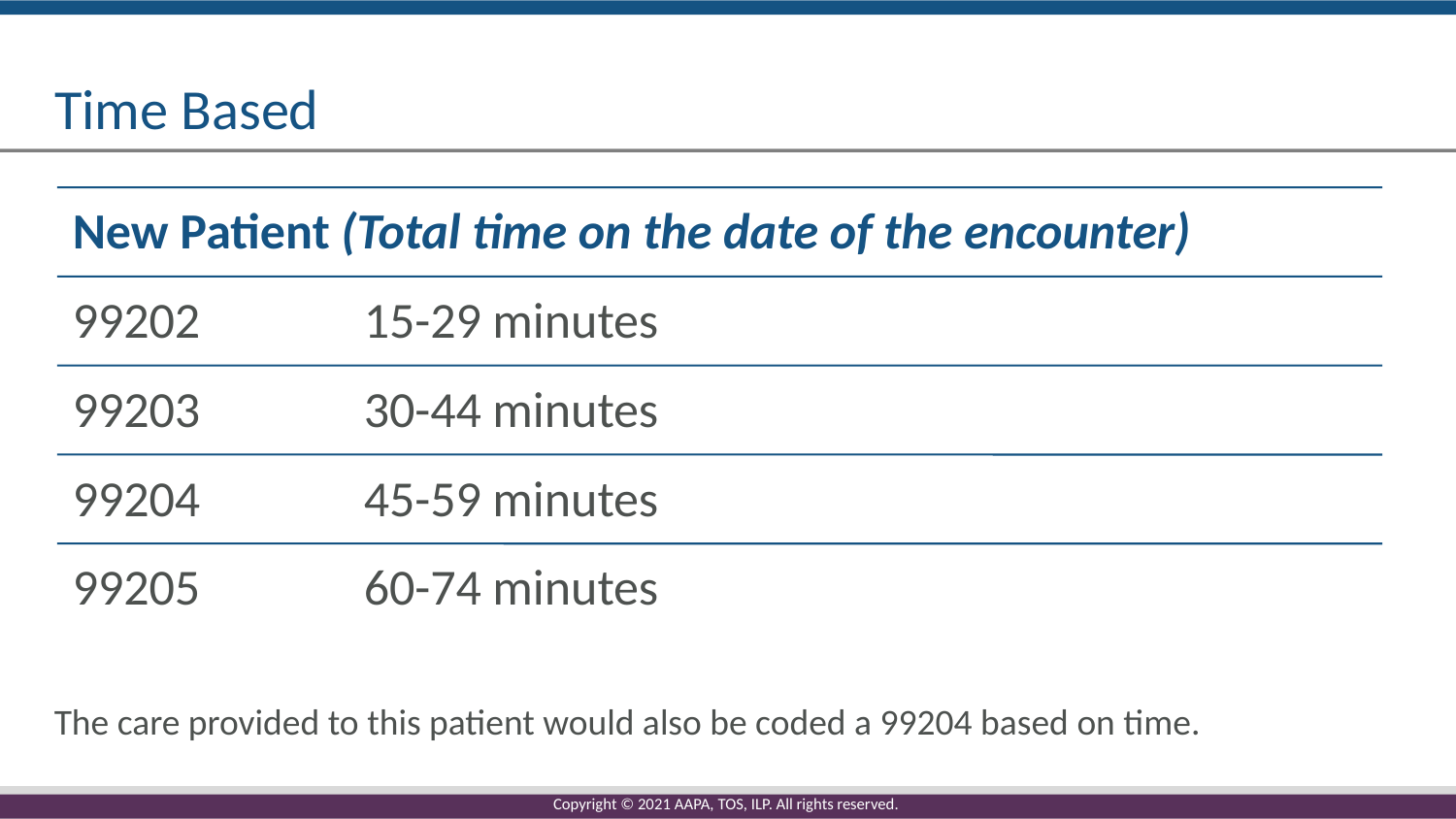

# Time Based

New Patient (Total time on the date of the encounter)

99202		15-29 minutes

99203		30-44 minutes

99204		45-59 minutes

99205		60-74 minutes
The care provided to this patient would also be coded a 99204 based on time.